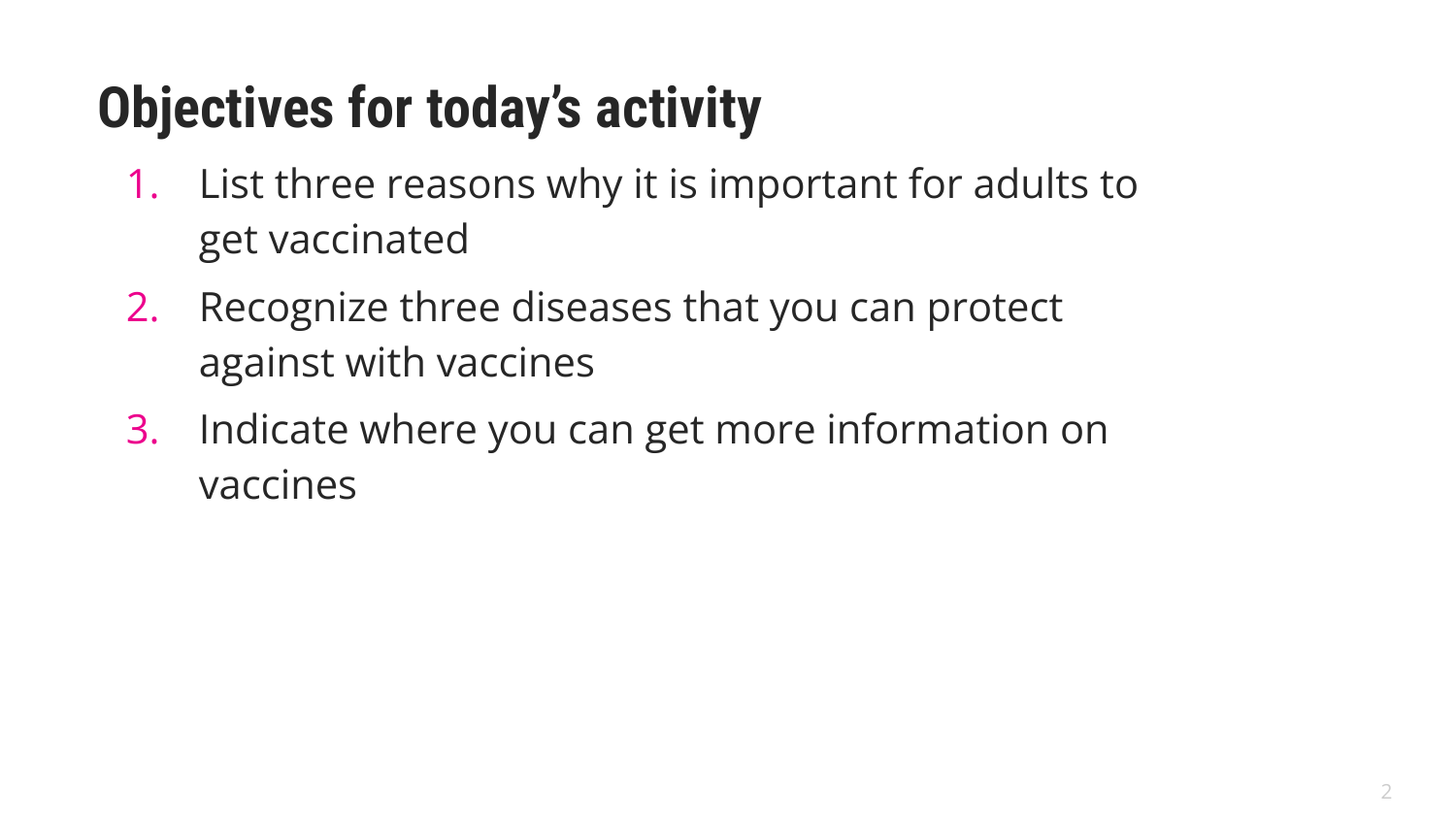

# Objectives for today’s activity
List three reasons why it is important for adults to get vaccinated
Recognize three diseases that you can protect against with vaccines
Indicate where you can get more information on vaccines

2